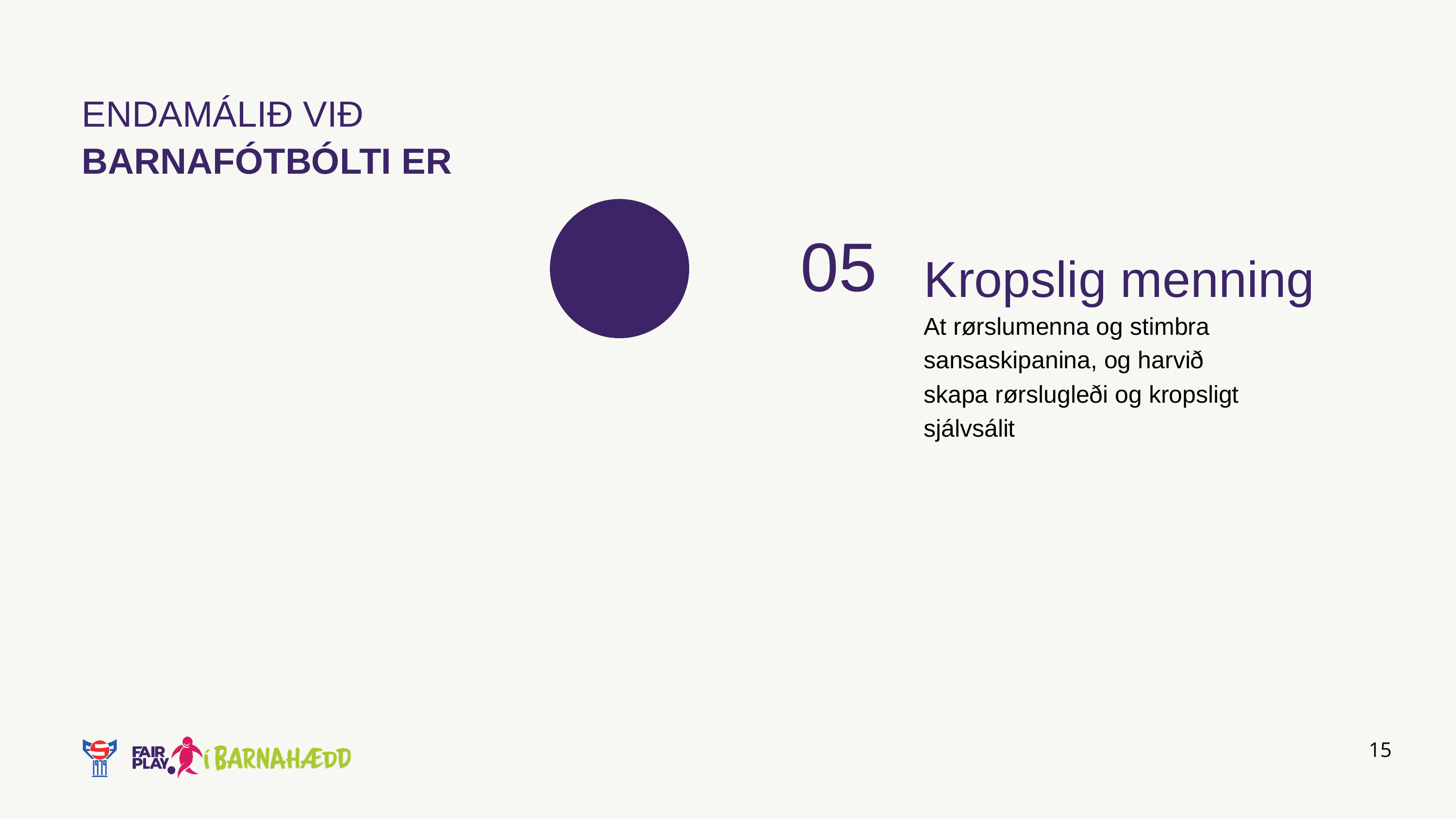

ENDAMÁLIÐ VIÐ BARNAFÓTBÓLTI ER
05
Kropslig menning
At rørslumenna og stimbra sansaskipanina, og harvið skapa rørslugleði og kropsligt sjálvsálit
15